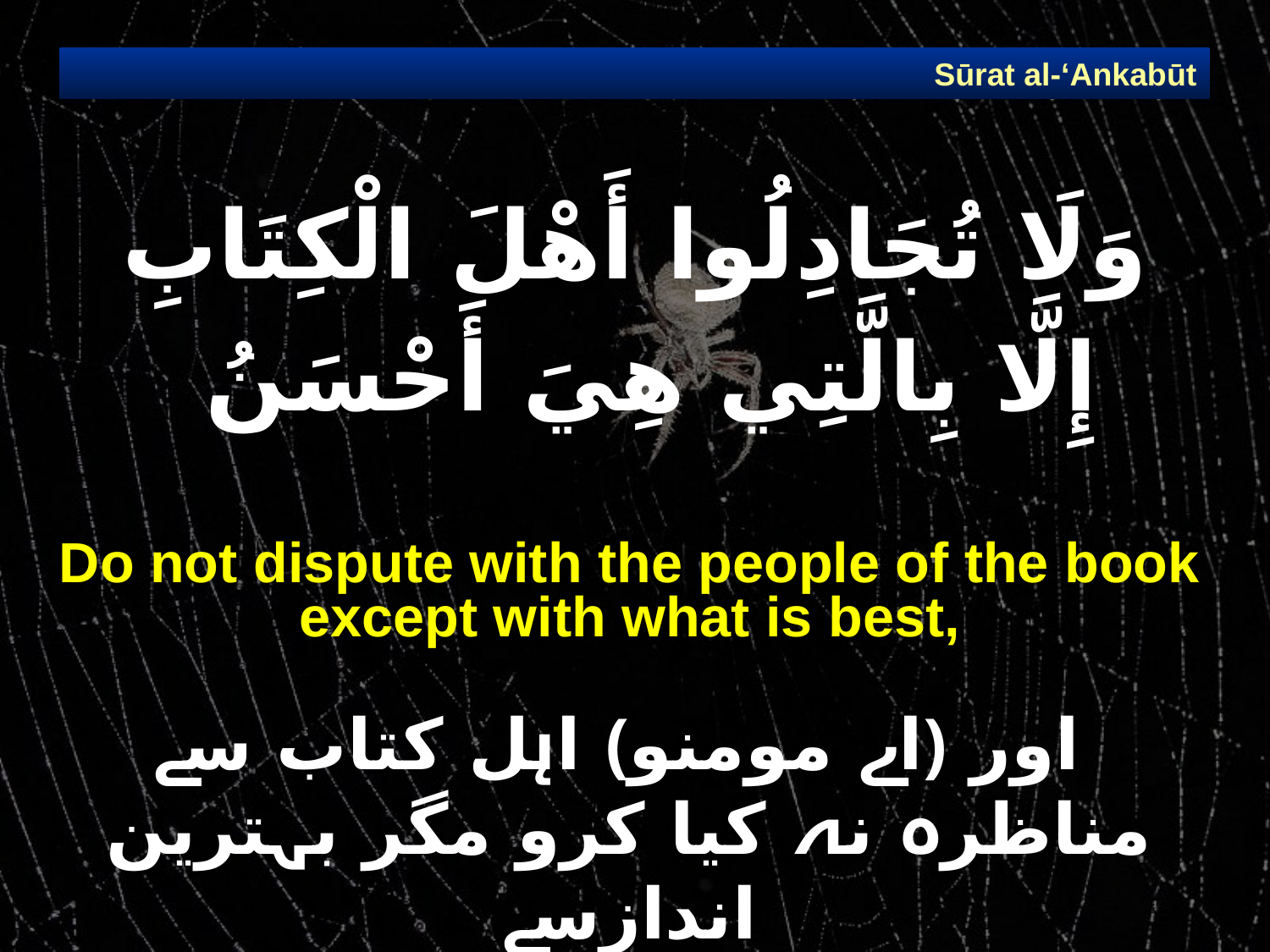

Sūrat al-‘Ankabūt
# وَلَا تُجَادِلُوا أَهْلَ الْكِتَابِ إِلَّا بِالَّتِي هِيَ أَحْسَنُ
Do not dispute with the people of the book except with what is best,
 اور ﴿اے مومنو﴾ اہل کتاب سے مناظرہ نہ کیا کرو مگر بہترین اندازسے